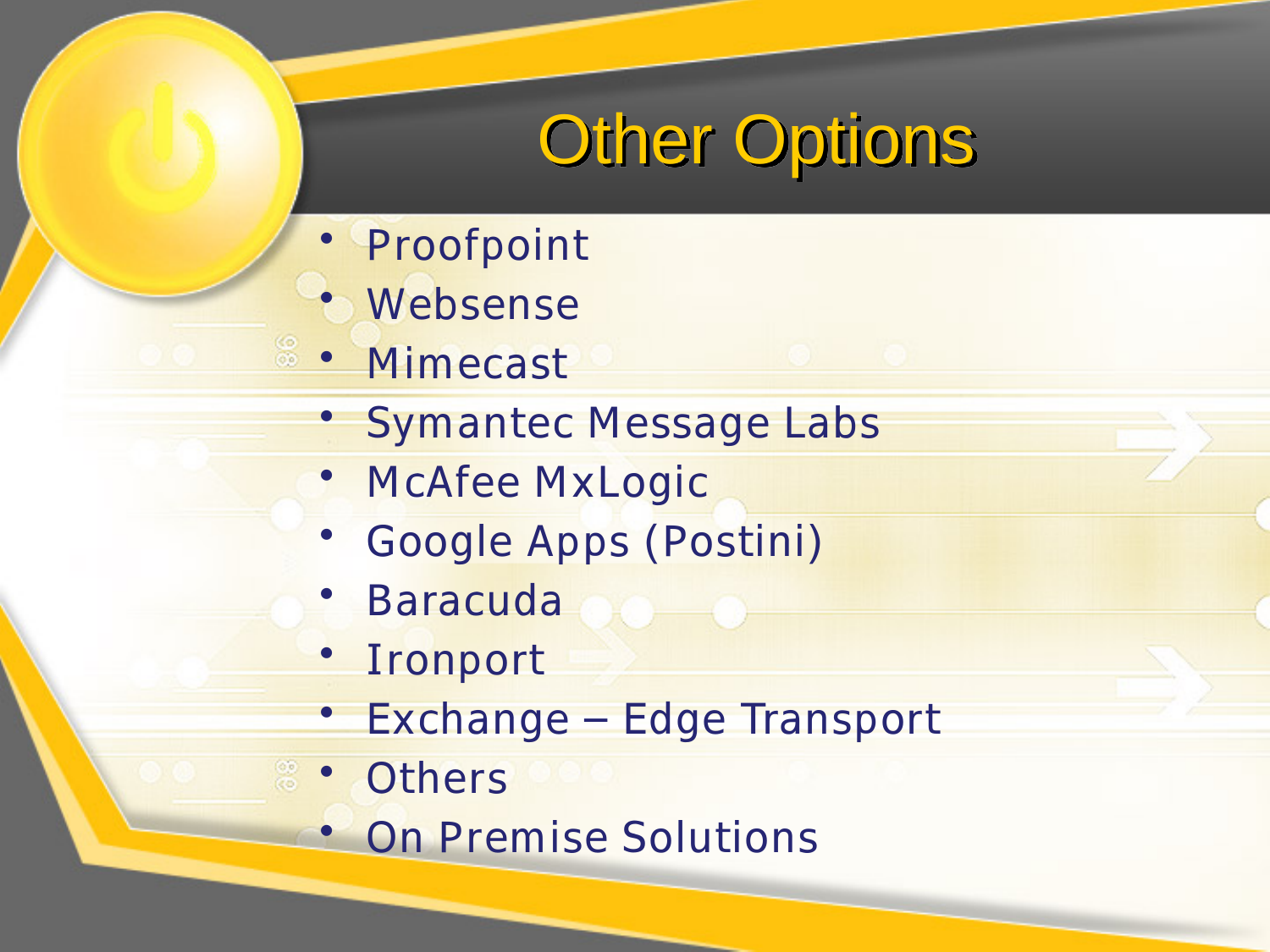

# Other Options
Proofpoint
Websense
Mimecast
Symantec Message Labs
McAfee MxLogic
Google Apps (Postini)
Baracuda
Ironport
Exchange – Edge Transport
Others
On Premise Solutions